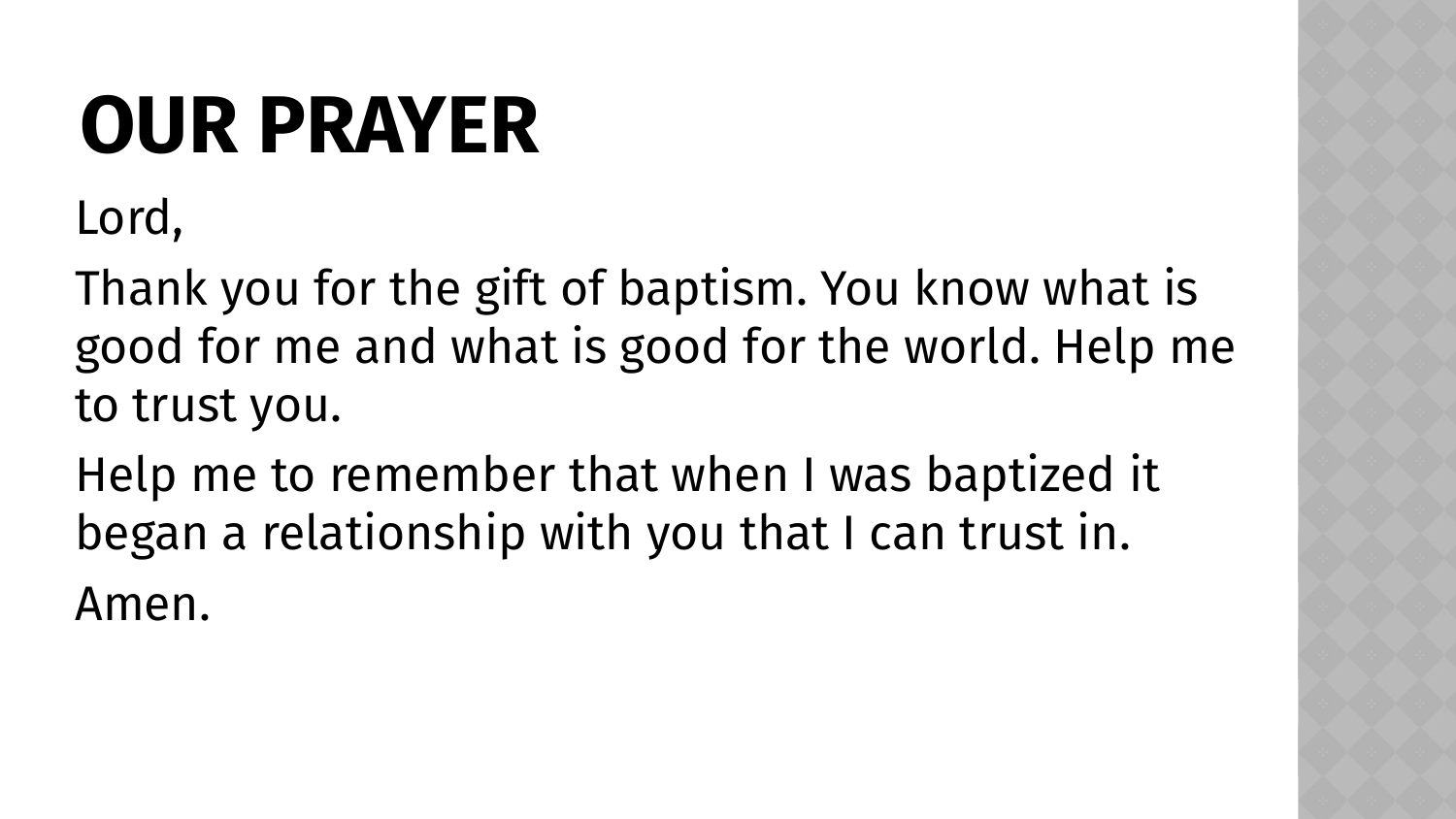

# Our Prayer
Lord,
Thank you for the gift of baptism. You know what is good for me and what is good for the world. Help me to trust you.
Help me to remember that when I was baptized it began a relationship with you that I can trust in.
Amen.